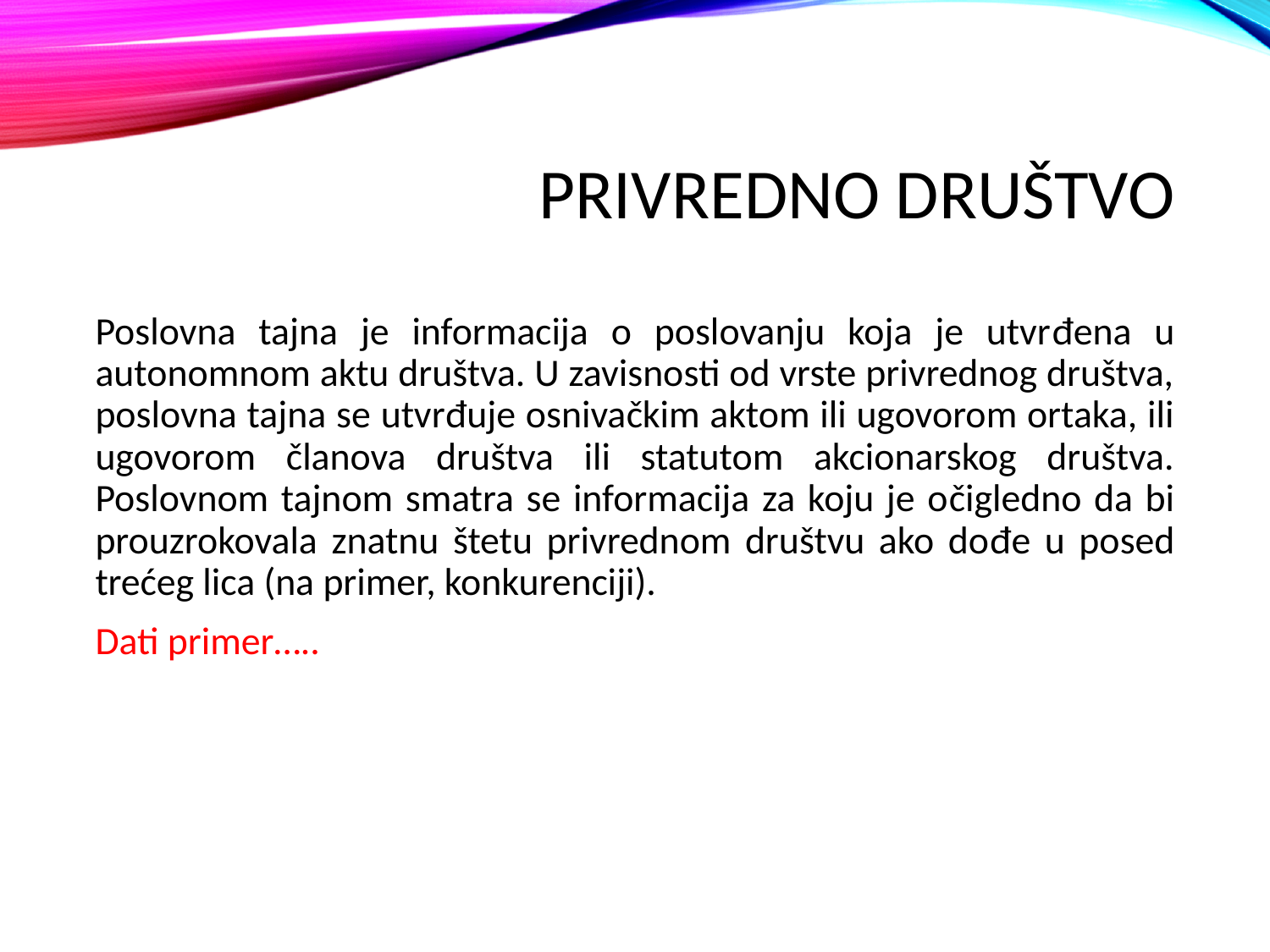

# Privredno društvo
Poslovna tajna je informacija o poslovanju koja je utvrđena u autonomnom aktu društva. U zavisnosti od vrste privrednog društva, poslovna tajna se utvrđuje osnivačkim aktom ili ugovorom ortaka, ili ugovorom članova društva ili statutom akcionarskog društva. Poslovnom tajnom smatra se informacija za koju je očigledno da bi prouzrokovala znatnu štetu privrednom društvu ako dođe u posed trećeg lica (na primer, konkurenciji).
Dati primer…..